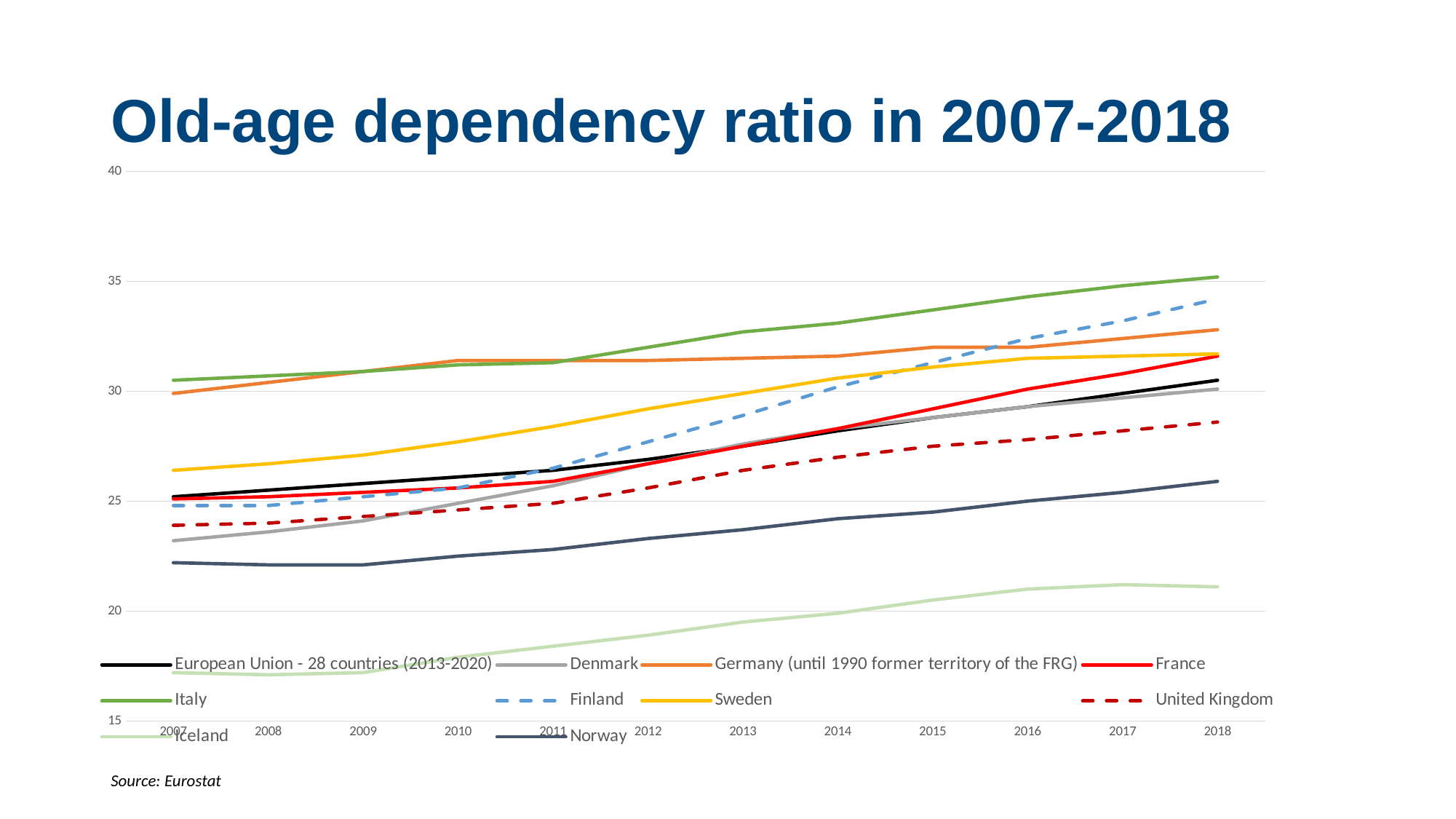

# Old-age dependency ratio in 2007-2018

### Chart

| Category | European Union - 28 countries (2013-2020) | Denmark | Germany (until 1990 former territory of the FRG) | France | Italy | Finland | Sweden | United Kingdom | Iceland | Norway |
|---|---|---|---|---|---|---|---|---|---|---|
| 2007 | 25.2 | 23.2 | 29.9 | 25.1 | 30.5 | 24.8 | 26.4 | 23.9 | 17.2 | 22.2 |
| 2008 | 25.5 | 23.6 | 30.4 | 25.2 | 30.7 | 24.8 | 26.7 | 24.0 | 17.1 | 22.1 |
| 2009 | 25.8 | 24.1 | 30.9 | 25.4 | 30.9 | 25.2 | 27.1 | 24.3 | 17.2 | 22.1 |
| 2010 | 26.1 | 24.9 | 31.4 | 25.6 | 31.2 | 25.6 | 27.7 | 24.6 | 17.9 | 22.5 |
| 2011 | 26.4 | 25.7 | 31.4 | 25.9 | 31.3 | 26.5 | 28.4 | 24.9 | 18.4 | 22.8 |
| 2012 | 26.9 | 26.7 | 31.4 | 26.7 | 32.0 | 27.7 | 29.2 | 25.6 | 18.9 | 23.3 |
| 2013 | 27.5 | 27.6 | 31.5 | 27.5 | 32.7 | 28.9 | 29.9 | 26.4 | 19.5 | 23.7 |
| 2014 | 28.2 | 28.3 | 31.6 | 28.3 | 33.1 | 30.2 | 30.6 | 27.0 | 19.9 | 24.2 |
| 2015 | 28.8 | 28.8 | 32.0 | 29.2 | 33.7 | 31.3 | 31.1 | 27.5 | 20.5 | 24.5 |
| 2016 | 29.3 | 29.3 | 32.0 | 30.1 | 34.30000000000001 | 32.4 | 31.5 | 27.8 | 21.0 | 25.0 |
| 2017 | 29.9 | 29.7 | 32.4 | 30.8 | 34.80000000000001 | 33.2 | 31.6 | 28.2 | 21.2 | 25.4 |
| 2018 | 30.5 | 30.1 | 32.80000000000001 | 31.6 | 35.2 | 34.2 | 31.7 | 28.6 | 21.1 | 25.9 |
Source: Eurostat